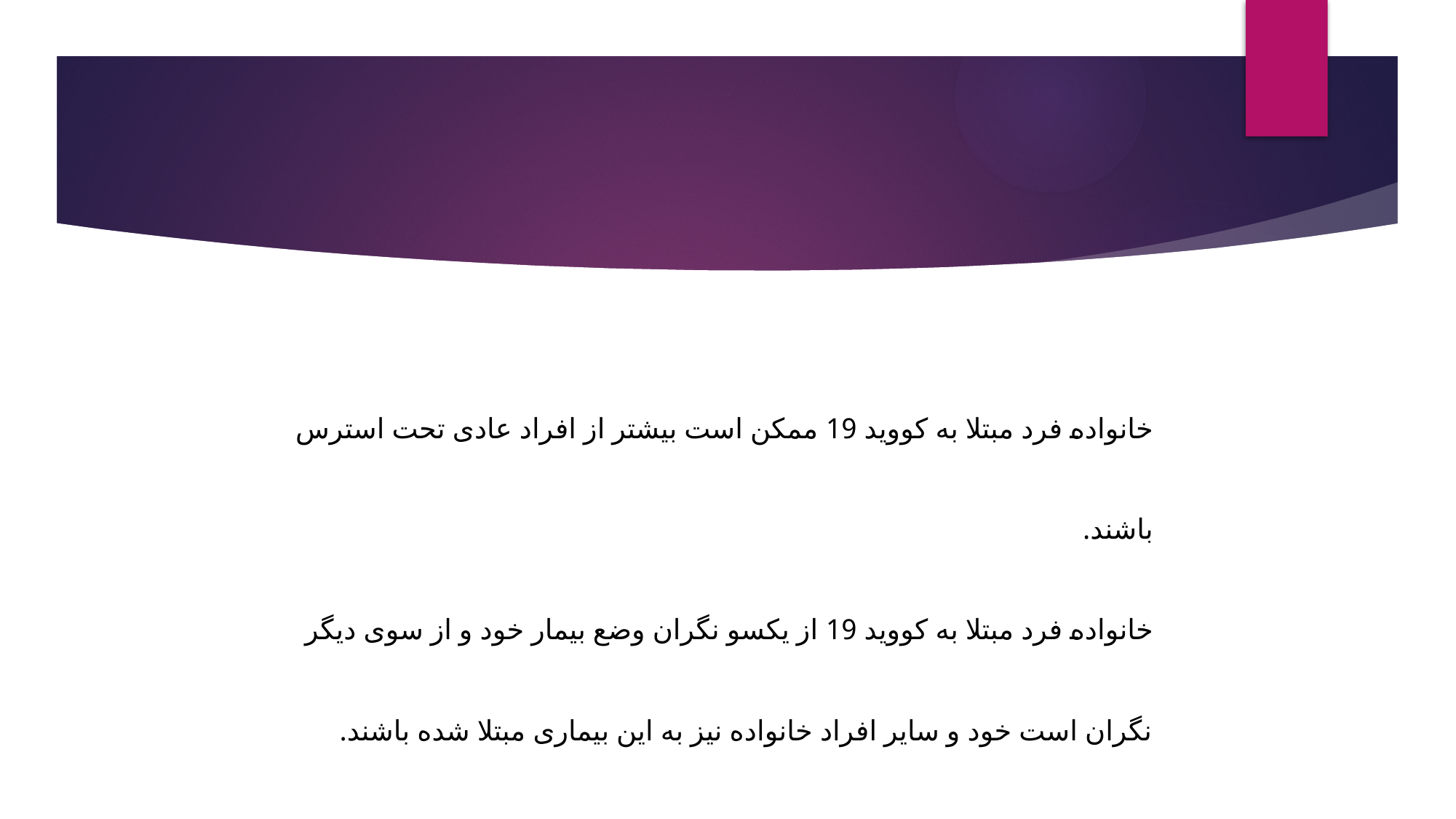

# خانواده فرد مبتلا به کووید 19 ممکن است بیشتر از افراد عادی تحت استرس باشند. خانواده فرد مبتلا به کووید 19 از یکسو نگران وضع بیمار خود و از سوی دیگر نگران است خود و سایر افراد خانواده نیز به این بیماری مبتلا شده باشند.